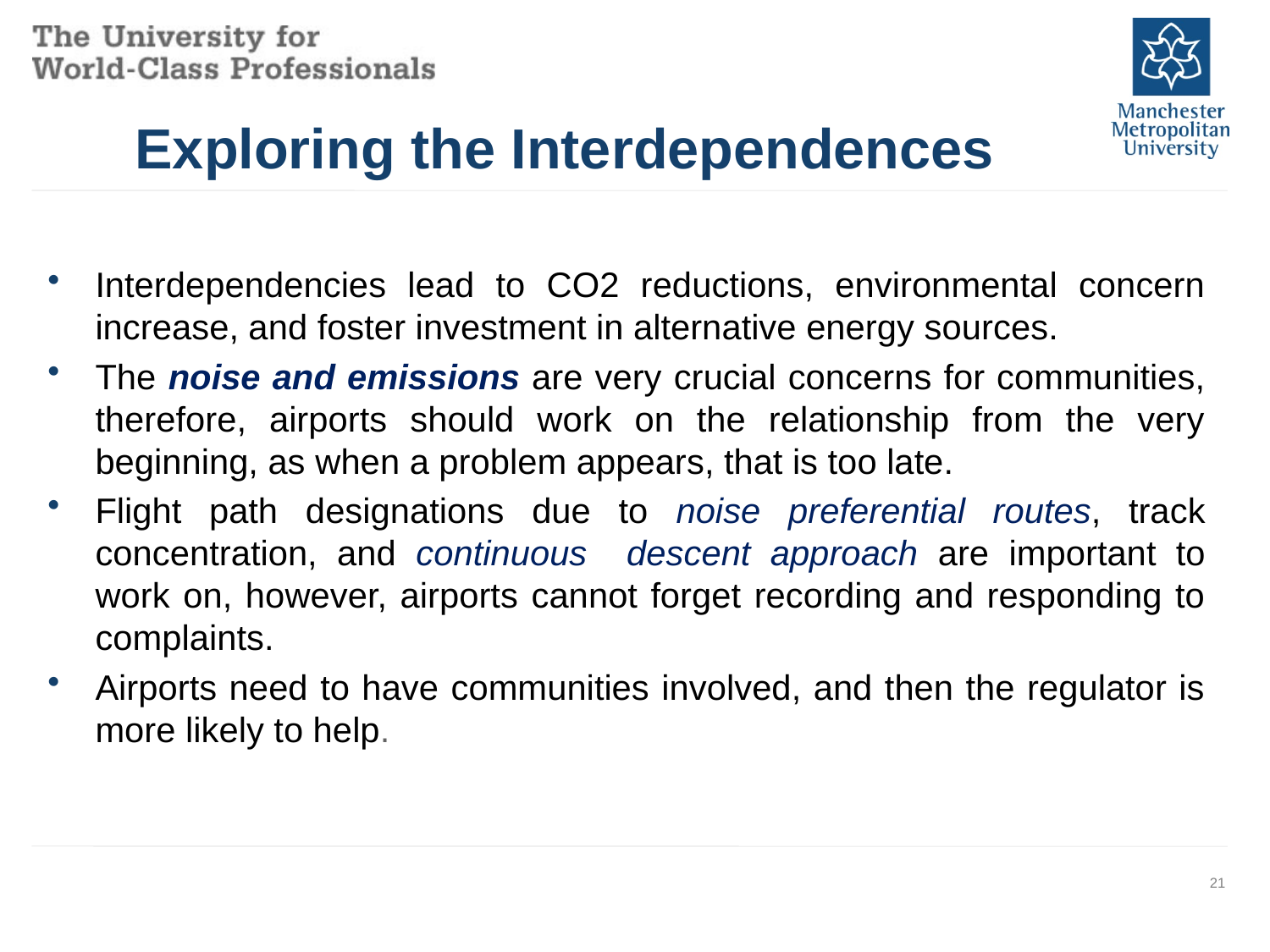

# Exploring the Interdependences
Interdependencies lead to CO2 reductions, environmental concern increase, and foster investment in alternative energy sources.
The noise and emissions are very crucial concerns for communities, therefore, airports should work on the relationship from the very beginning, as when a problem appears, that is too late.
Flight path designations due to noise preferential routes, track concentration, and continuous  descent approach are important to work on, however, airports cannot forget recording and responding to complaints.
Airports need to have communities involved, and then the regulator is more likely to help.

21